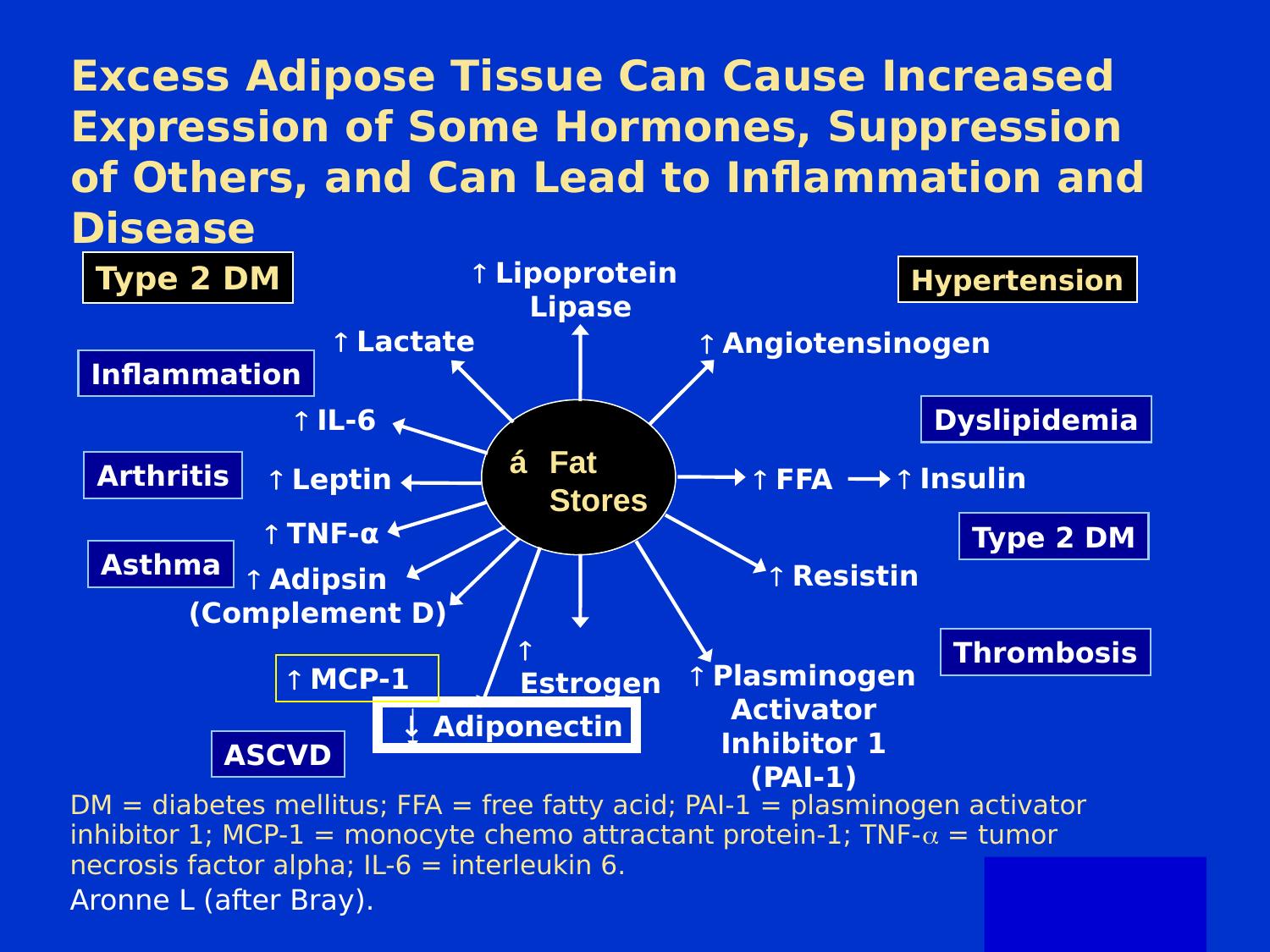

# Excess Adipose Tissue Can Cause Increased Expression of Some Hormones, Suppression of Others, and Can Lead to Inflammation and Disease

↑ Lipoprotein  Lipase
Type 2 DM
Hypertension
↑ Lactate
↑ Angiotensinogen

Inflammation

↑ IL-6
Dyslipidemia

á	Fat  	 	Stores
Arthritis
↑ Insulin
↑ Leptin
↑ FFA

↑ TNF-α
Type 2 DM

Asthma

↑ Resistin

↑ Adipsin (Complement D)
↑ Estrogen
Thrombosis
↑ Plasminogen Activator Inhibitor 1 (PAI-1)
↑ MCP-1
 ↓ Adiponectin

ASCVD
DM = diabetes mellitus; FFA = free fatty acid; PAI-1 = plasminogen activator inhibitor 1; MCP-1 = monocyte chemo attractant protein-1; TNF-α = tumor necrosis factor alpha; IL-6 = interleukin 6.
Aronne L (after Bray).